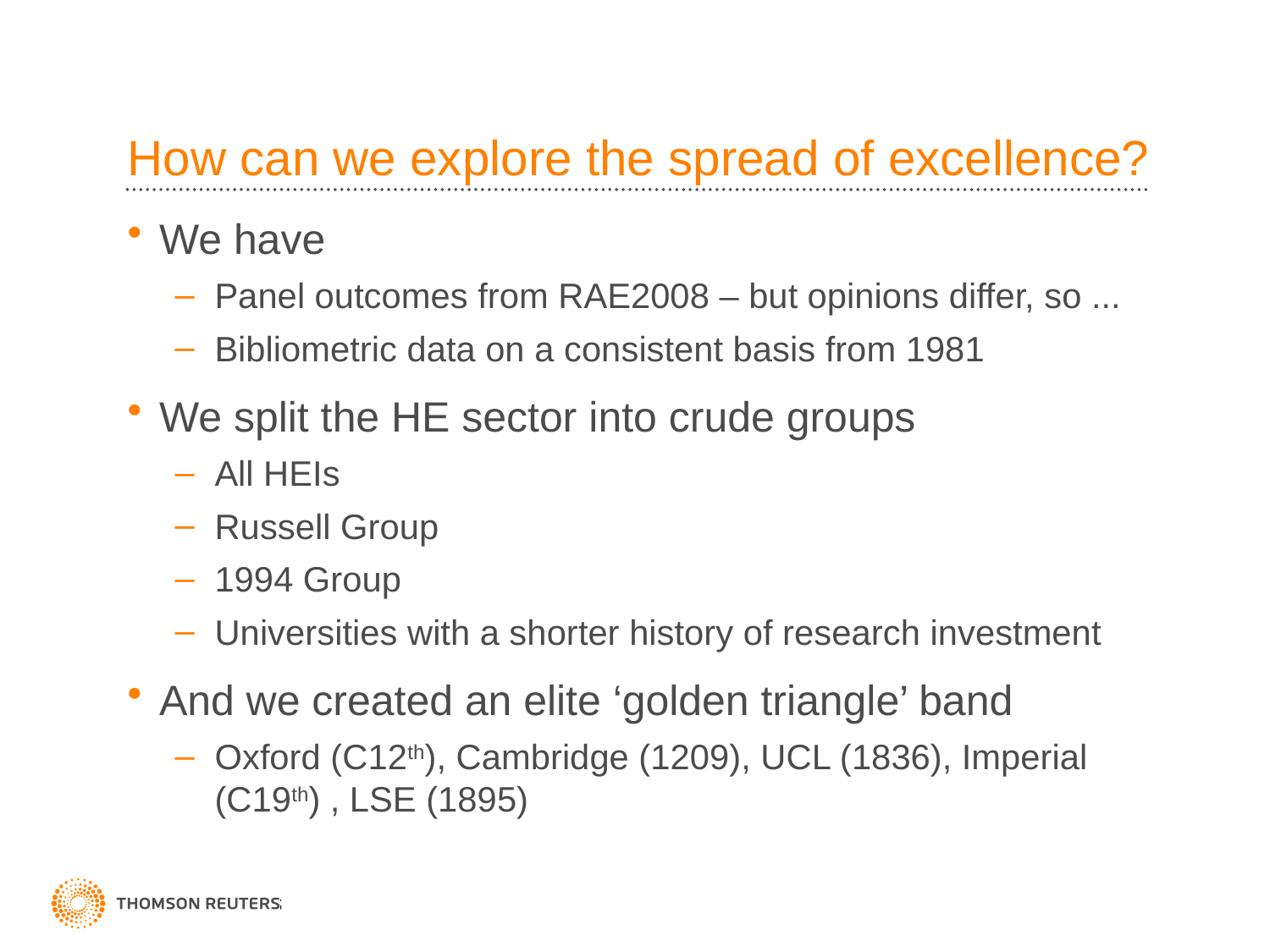

# How can we explore the spread of excellence?
We have
Panel outcomes from RAE2008 – but opinions differ, so ...
Bibliometric data on a consistent basis from 1981
We split the HE sector into crude groups
All HEIs
Russell Group
1994 Group
Universities with a shorter history of research investment
And we created an elite ‘golden triangle’ band
Oxford (C12th), Cambridge (1209), UCL (1836), Imperial (C19th) , LSE (1895)